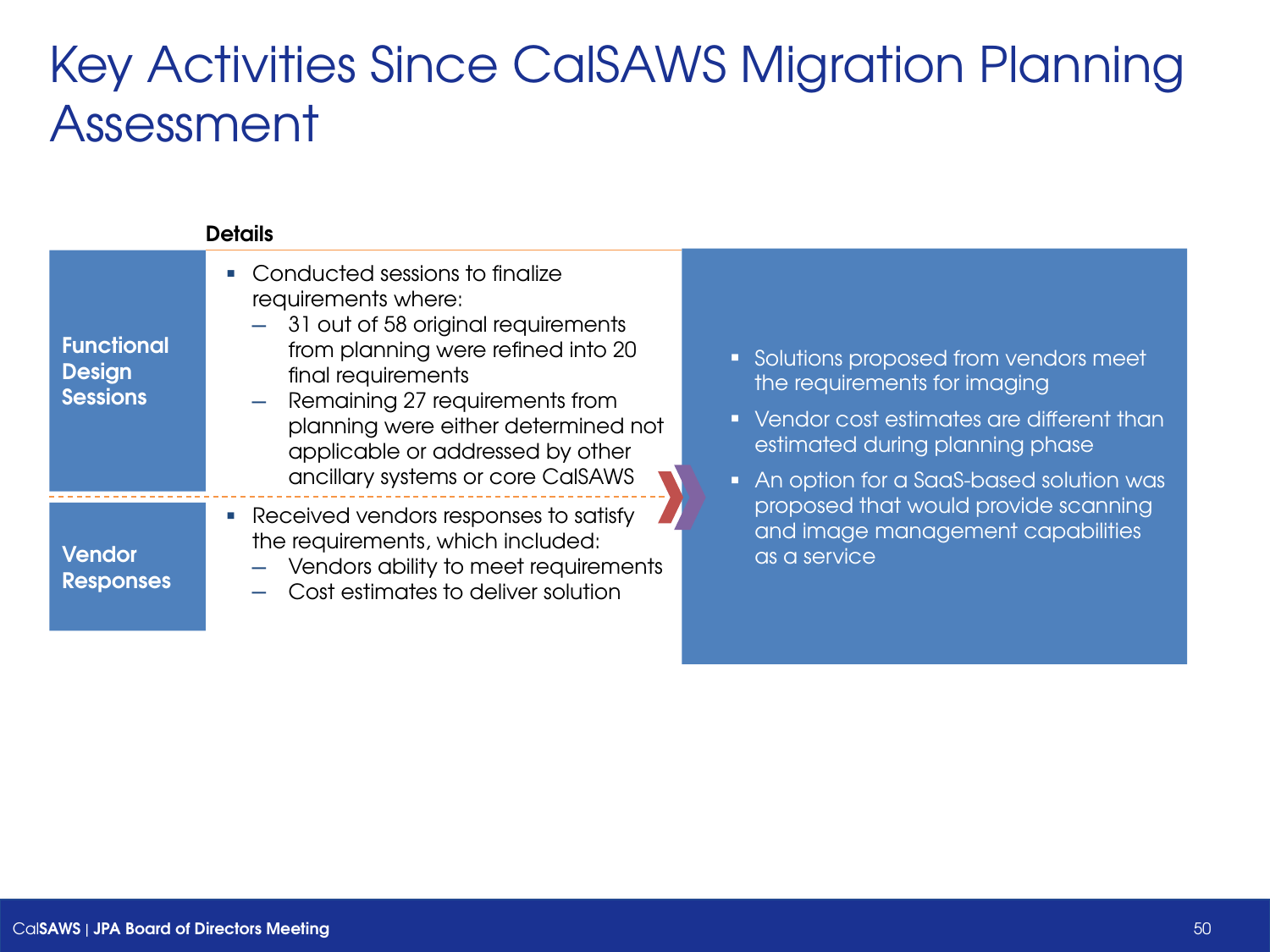

# Key Activities Since CalSAWS Migration Planning Assessment

Details
Solutions proposed from vendors meet the requirements for imaging
Vendor cost estimates are different than estimated during planning phase
An option for a SaaS-based solution was proposed that would provide scanning and image management capabilities as a service
Functional Design Sessions
Conducted sessions to finalize requirements where:
31 out of 58 original requirements from planning were refined into 20 final requirements
Remaining 27 requirements from planning were either determined not applicable or addressed by other ancillary systems or core CalSAWS

Vendor Responses
Received vendors responses to satisfy the requirements, which included:
Vendors ability to meet requirements
Cost estimates to deliver solution